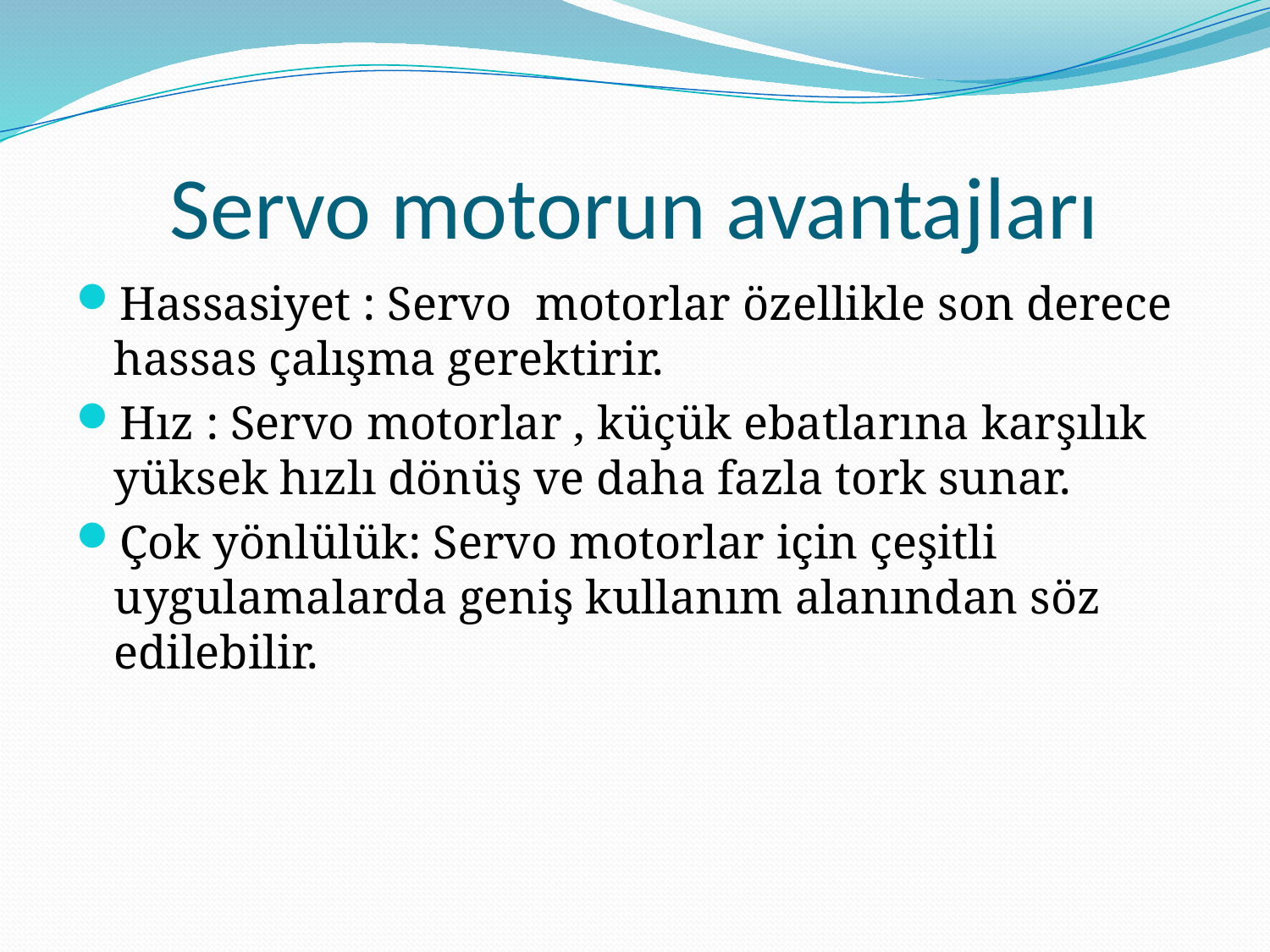

# Servo motorun avantajları
Hassasiyet : Servo  motorlar özellikle son derece hassas çalışma gerektirir.
Hız : Servo motorlar , küçük ebatlarına karşılık yüksek hızlı dönüş ve daha fazla tork sunar.
Çok yönlülük: Servo motorlar için çeşitli uygulamalarda geniş kullanım alanından söz edilebilir.